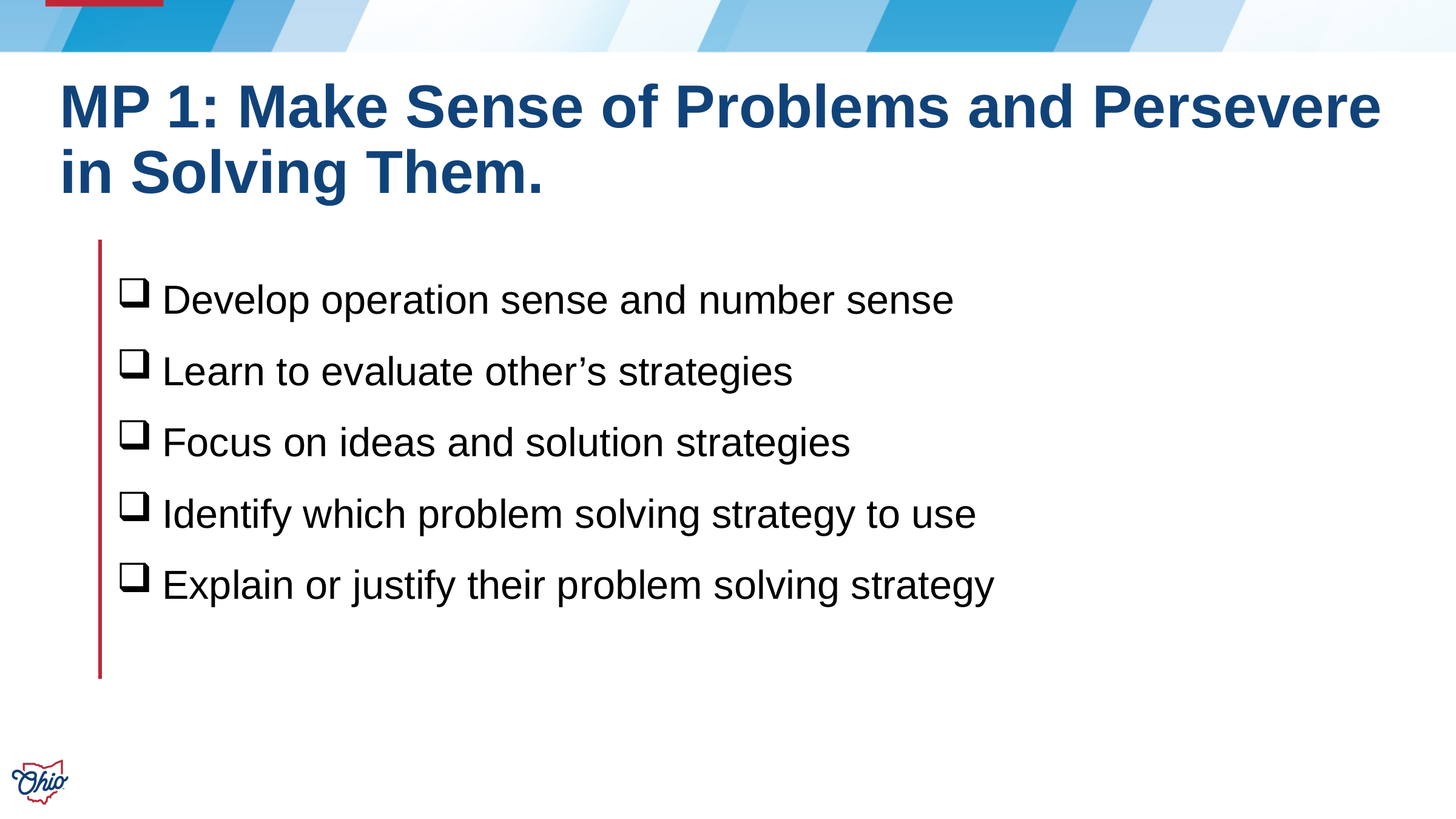

# MP 1: Make Sense of Problems and Persevere in Solving Them.
Develop operation sense and number sense
Learn to evaluate other’s strategies
Focus on ideas and solution strategies
Identify which problem solving strategy to use
Explain or justify their problem solving strategy